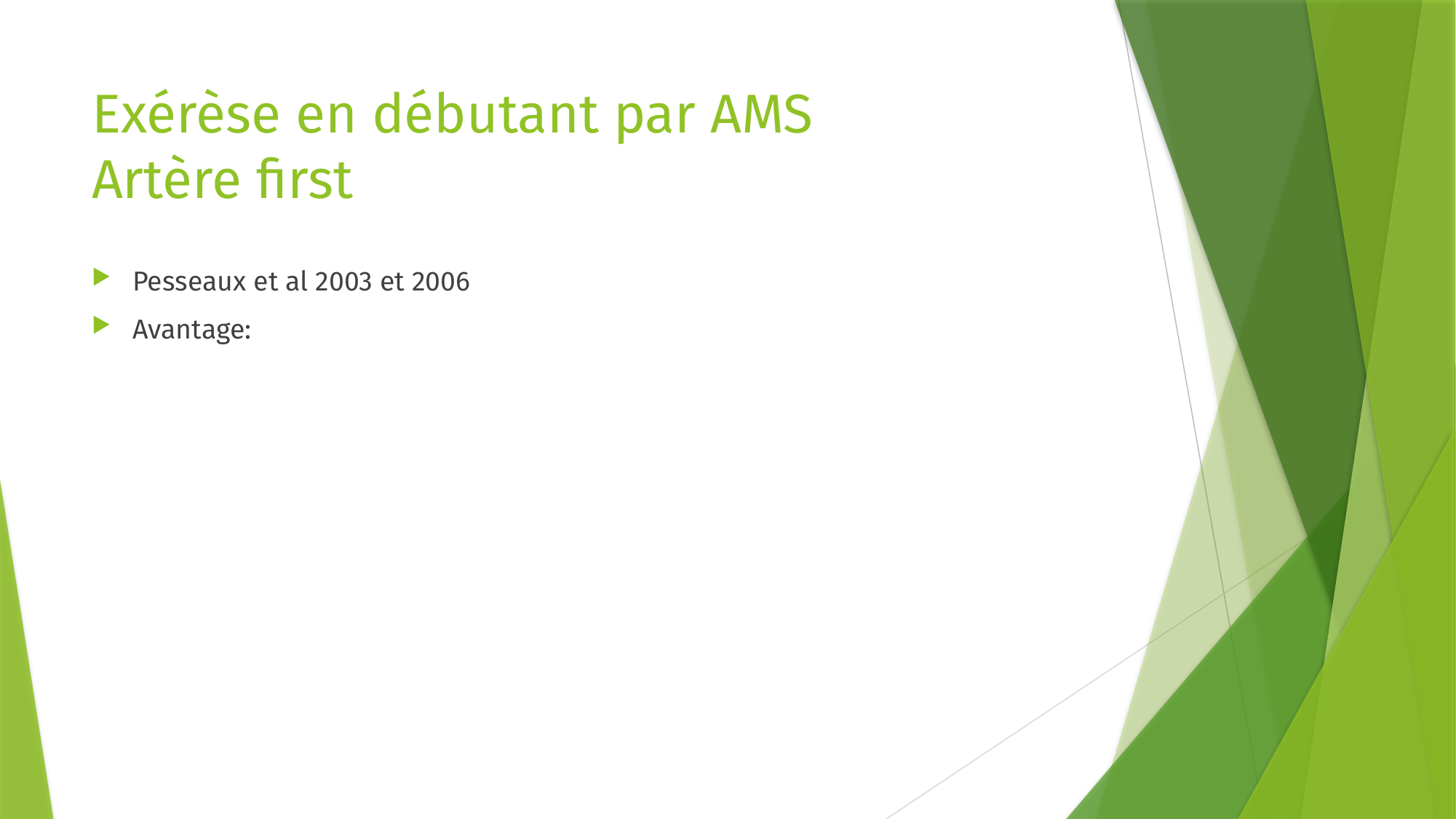

# Exérèse en débutant par AMS Artère first
Pesseaux et al 2003 et 2006
Avantage: